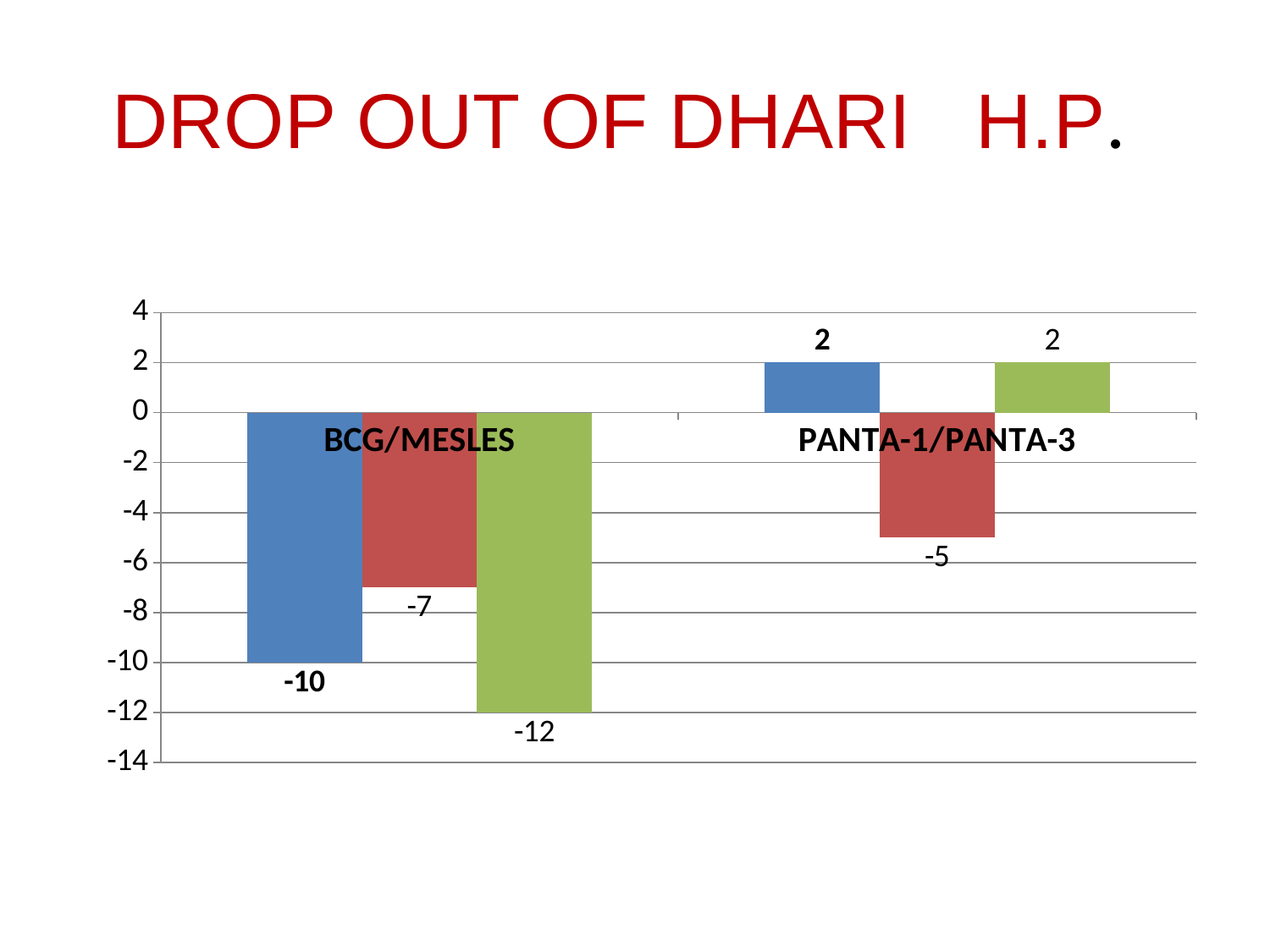

# DROP OUT OF DHARI   H.P.

### Chart

| Category | 2070-2071 | 2071-2072 | 2072-2073 |
|---|---|---|---|
| BCG/MESLES | -10.0 | -7.0 | -12.0 |
| PANTA-1/PANTA-3 | 2.0 | -5.0 | 2.0 |